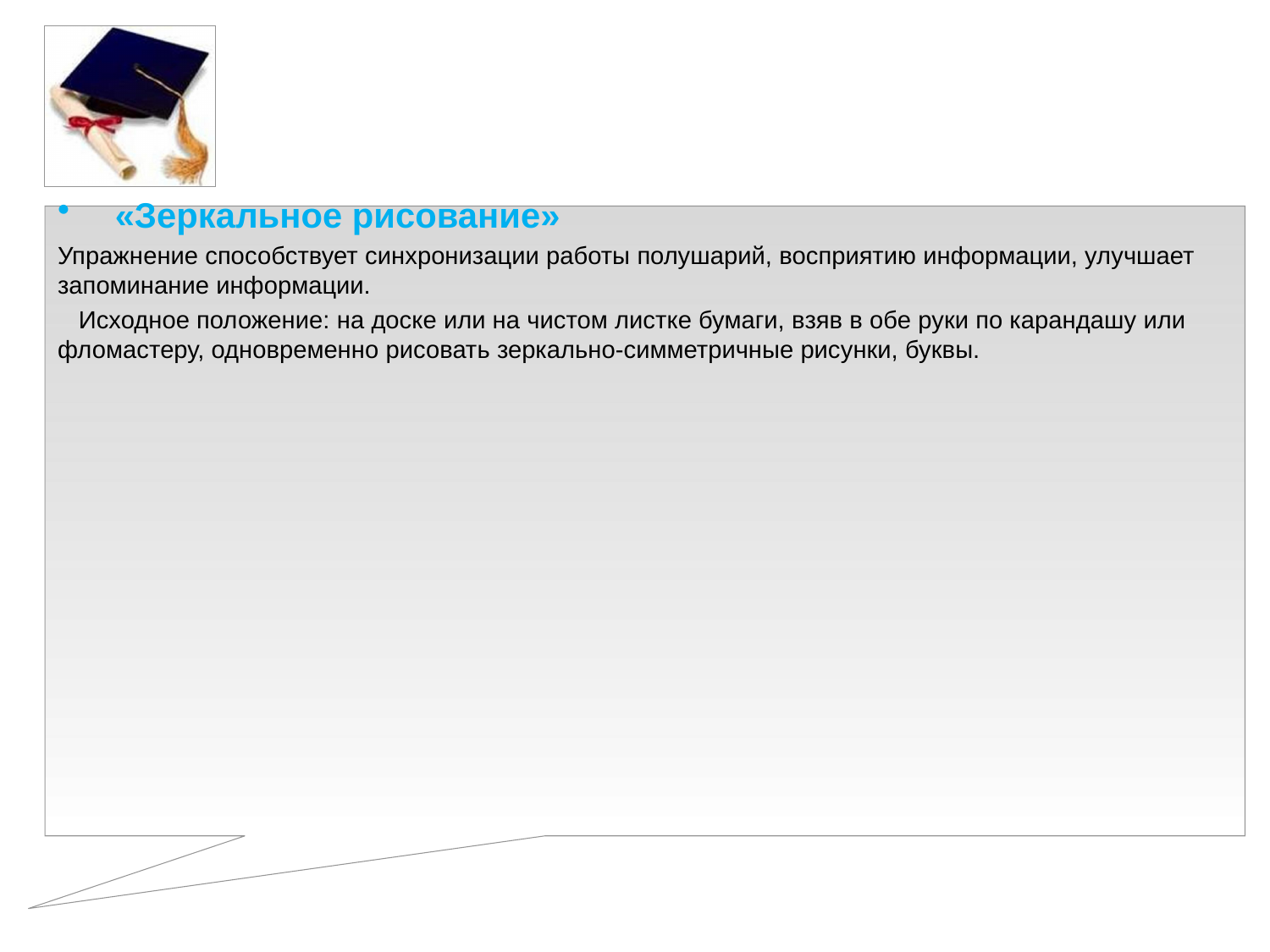

«Зеркальное рисование»
Упражнение способствует синхронизации работы полушарий, восприятию информации, улучшает запоминание информации.
   Исходное положение: на доске или на чистом листке бумаги, взяв в обе руки по карандашу или фломастеру, одновременно рисовать зеркально-симметричные рисунки, буквы.